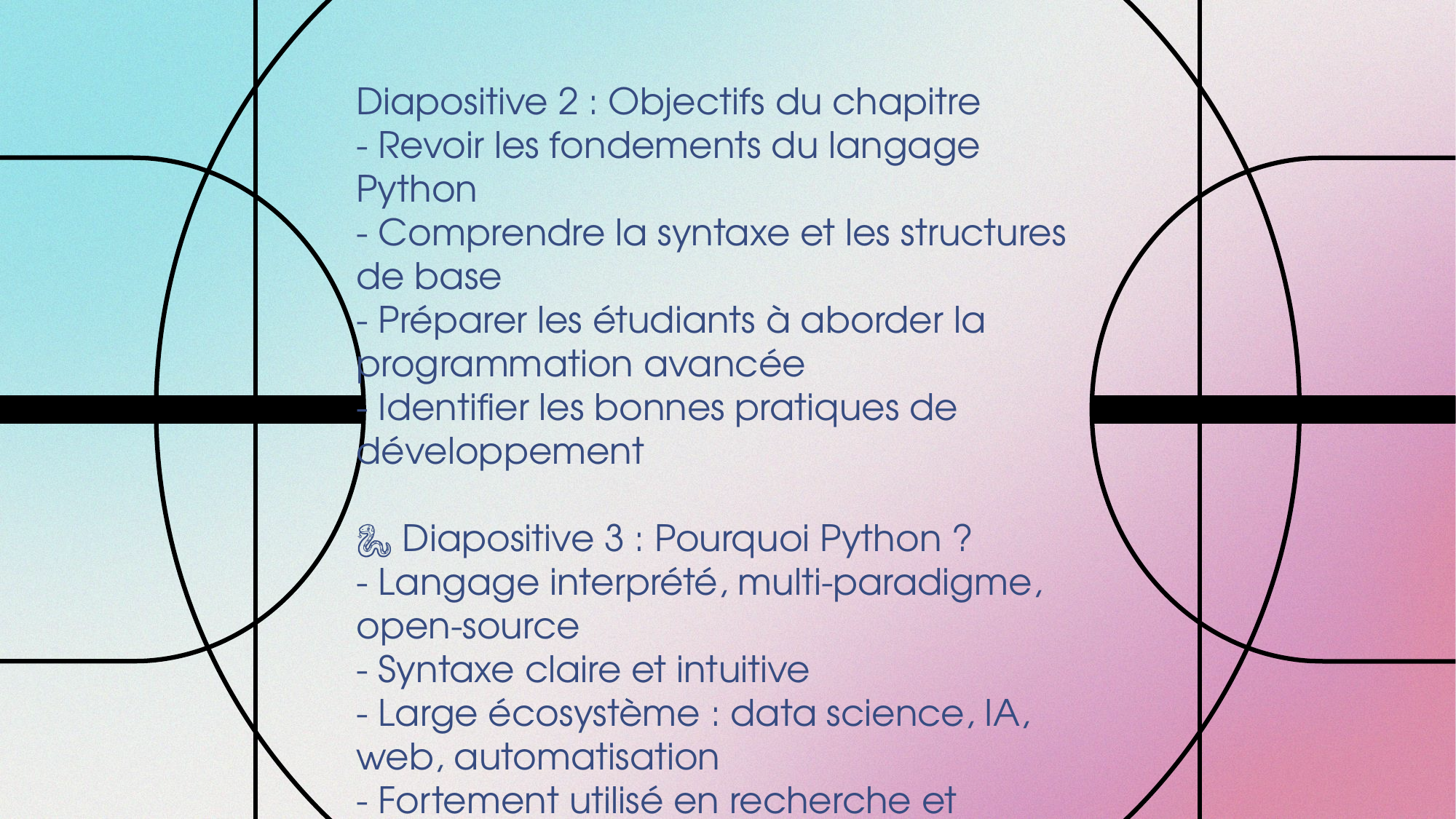

Diapositive 2 : Objectifs du chapitre
- Revoir les fondements du langage Python
- Comprendre la syntaxe et les structures de base
- Préparer les étudiants à aborder la programmation avancée
- Identifier les bonnes pratiques de développement

🐍 Diapositive 3 : Pourquoi Python ?
- Langage interprété, multi-paradigme, open-source
- Syntaxe claire et intuitive
- Large écosystème : data science, IA, web, automatisation
- Fortement utilisé en recherche et industrie

🧱 Diapositive 4 : Types de données de base
| Type | Exemple | Description |
| int | x = 5 | Entier |
| float | pi = 3.14 | Nombre décimal |
| str | "Bonjour" | Chaîne de caractères |
| bool | True, False | Booléen (vrai/faux) |

🔁 Diapositive 5 : Structures de contrôle
- Conditions : if, elif, else
- Boucles : for, while
- Contrôle de flux : break, continue
for i in range(5):
    if i == 3:
        break
    print(i)

🧮 Diapositive 6 : Fonctions
- Définition avec def
- Paramètres et retour de valeur
- Portée des variables
def saluer(nom):
    return f"Bonjour {nom}"

📦 Diapositive 7 : Structures de données
- Listes : []
- Tuples : ()
- Dictionnaires : {}
- Ensembles : set()
etudiants = {"Ali": 14, "Sara": 17}

⚠️ Diapositive 8 : Gestion des erreurs
- Utilisation de try, except, finally
- Types d’erreurs courants : ValueError, TypeError, IndexError
try:
    x = int(input("Entrez un nombre : "))
except ValueError:
    print("Erreur : ce n’est pas un entier.")

🧼 Diapositive 9 : Bonnes pratiques
- Respect du PEP8
- Commentaires et documentation (docstrings)
- Organisation modulaire du code
- Tests unitaires (unittest, pytest)

🧪 Diapositive 10 : Activité d’application
Objectif :
Créer un script Python qui :
- Demande le nom et l’âge d’un utilisateur
- Affiche un message personnalisé
- Vérifie si l’utilisateur est majeur

Souhaitez-vous que je vous aide à transformer ce contenu en support visuel (PowerPoint, PDF) ou à l’enrichir avec des exercices interactifs pour vos étudiants ?

2